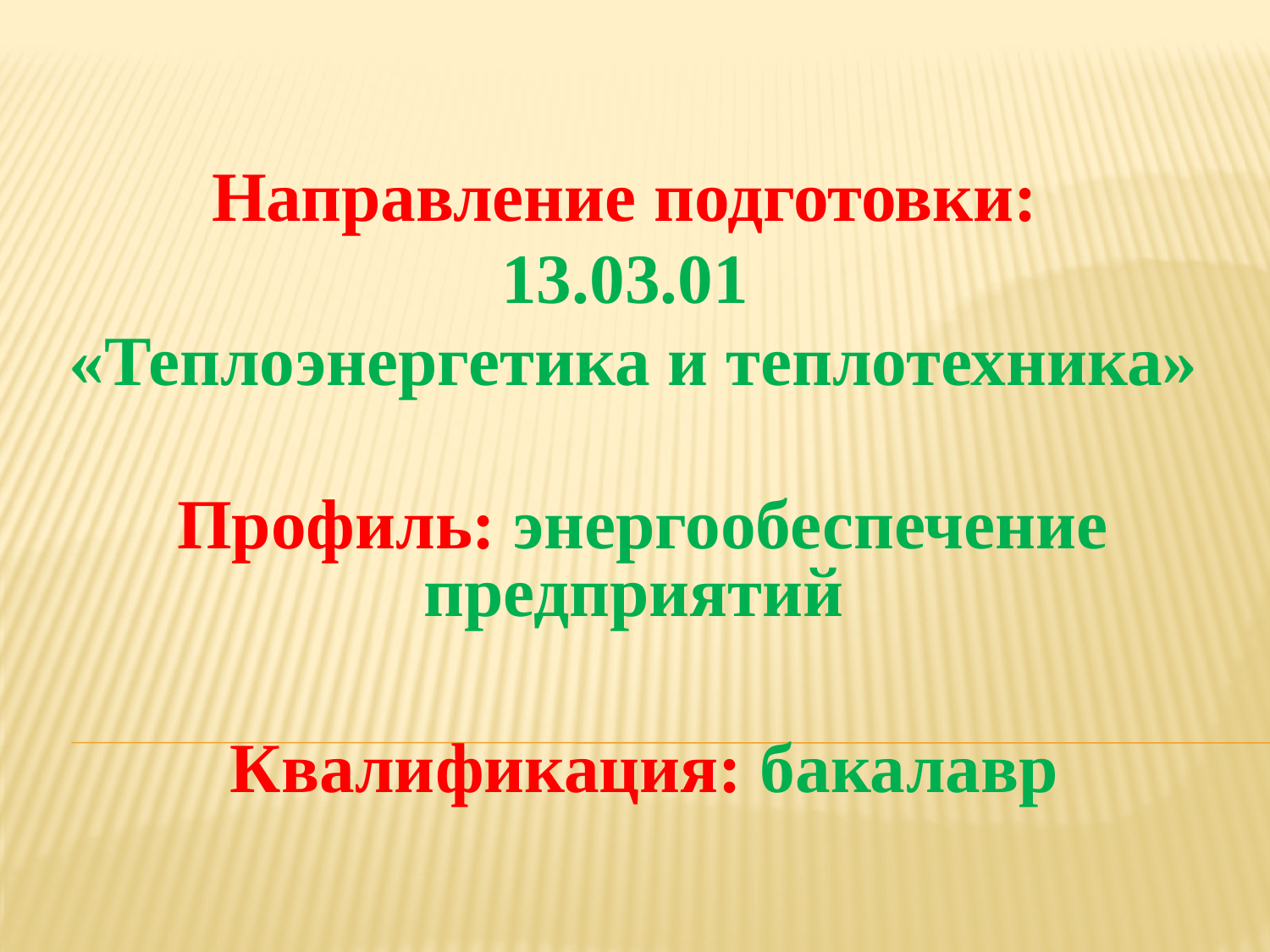

Направление подготовки:
13.03.01
«Теплоэнергетика и теплотехника»

 Профиль: энергообеспечение предприятий
Квалификация: бакалавр